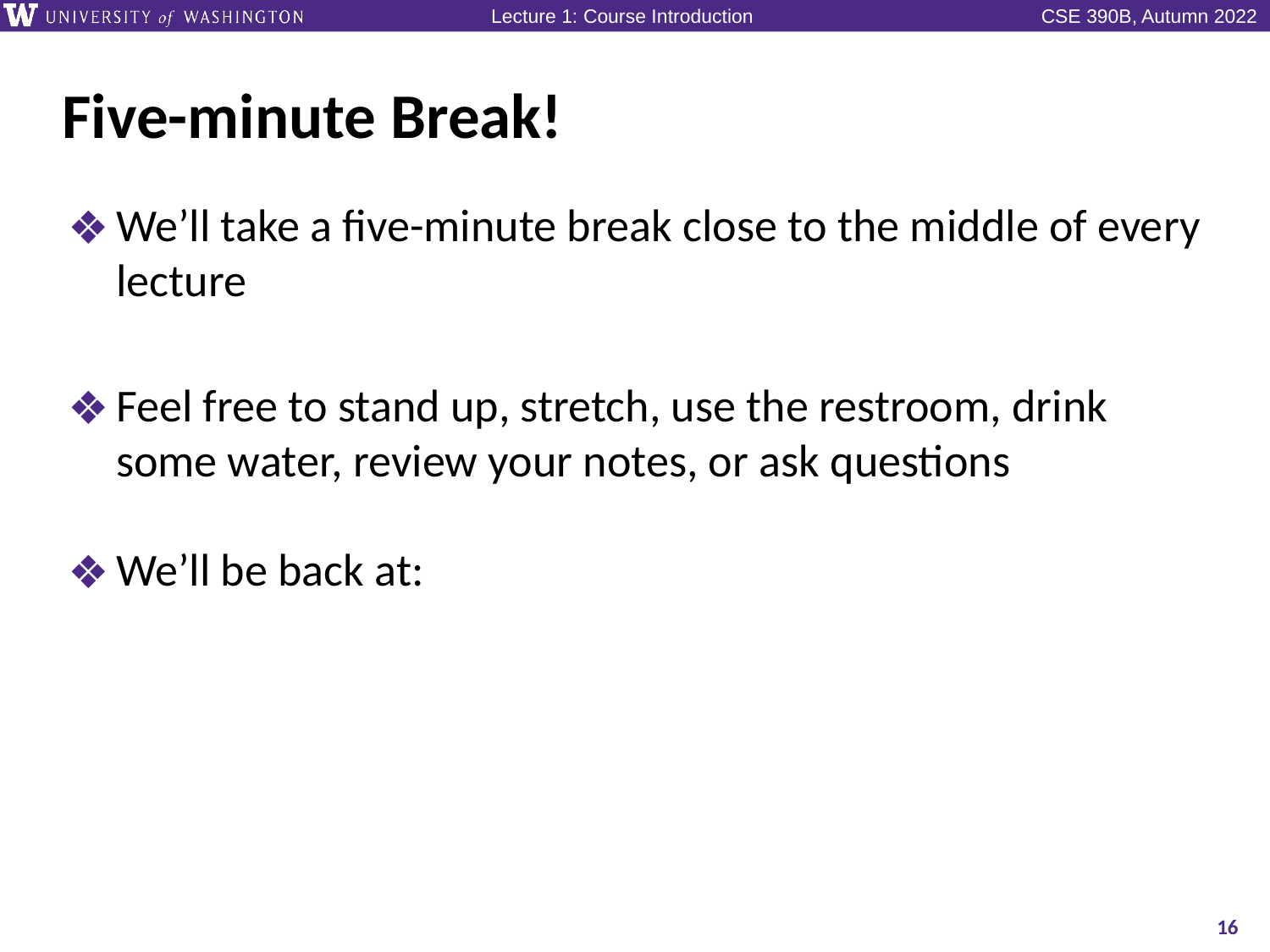

# Five-minute Break!
We’ll take a five-minute break close to the middle of every lecture

Feel free to stand up, stretch, use the restroom, drink some water, review your notes, or ask questions

We’ll be back at:
16